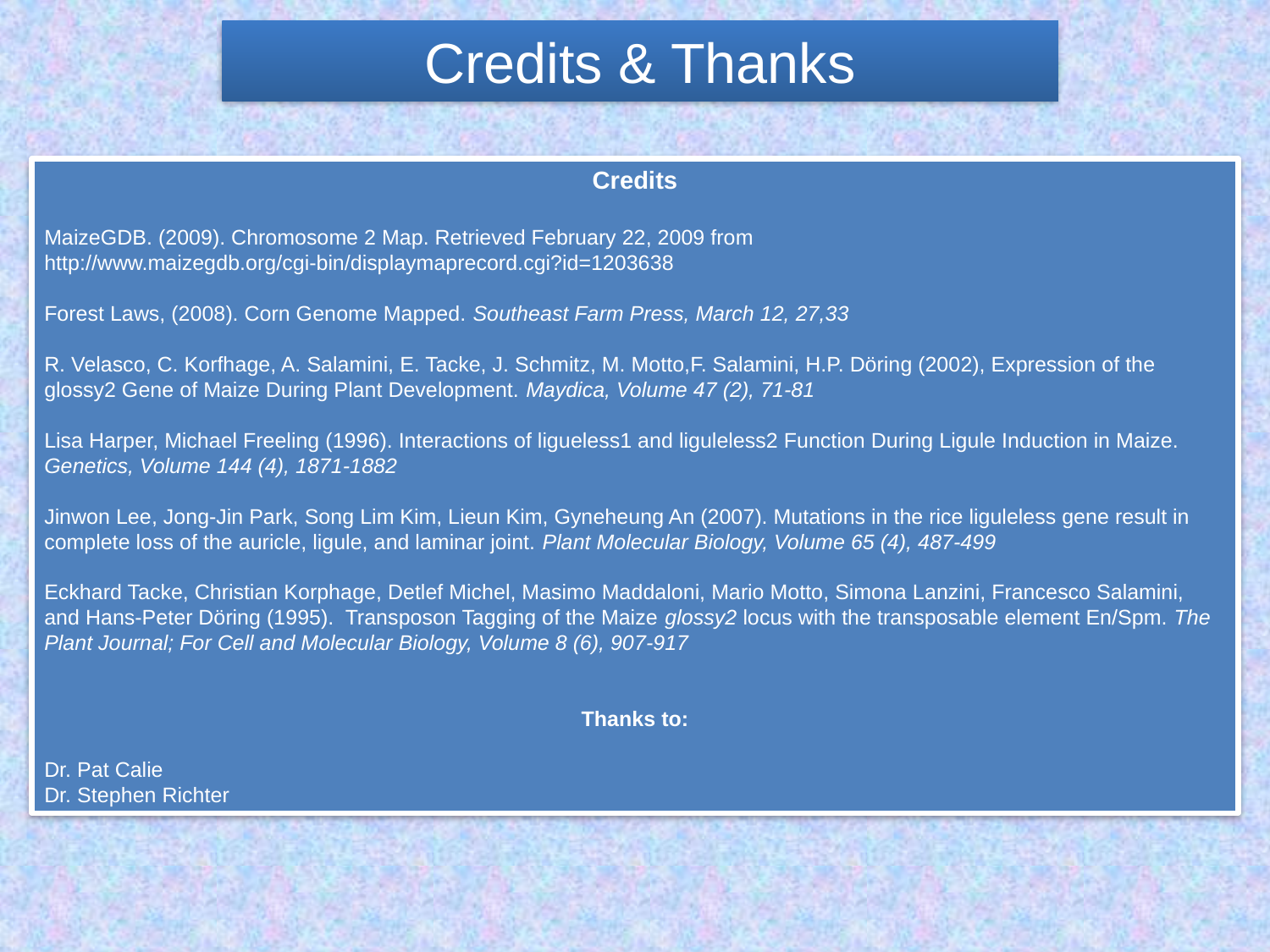

Credits & Thanks
Credits

MaizeGDB. (2009). Chromosome 2 Map. Retrieved February 22, 2009 from http://www.maizegdb.org/cgi-bin/displaymaprecord.cgi?id=1203638

Forest Laws, (2008). Corn Genome Mapped. Southeast Farm Press, March 12, 27,33
R. Velasco, C. Korfhage, A. Salamini, E. Tacke, J. Schmitz, M. Motto,F. Salamini, H.P. Döring (2002), Expression of the glossy2 Gene of Maize During Plant Development. Maydica, Volume 47 (2), 71-81
Lisa Harper, Michael Freeling (1996). Interactions of ligueless1 and liguleless2 Function During Ligule Induction in Maize. Genetics, Volume 144 (4), 1871-1882
Jinwon Lee, Jong-Jin Park, Song Lim Kim, Lieun Kim, Gyneheung An (2007). Mutations in the rice liguleless gene result in complete loss of the auricle, ligule, and laminar joint. Plant Molecular Biology, Volume 65 (4), 487-499
Eckhard Tacke, Christian Korphage, Detlef Michel, Masimo Maddaloni, Mario Motto, Simona Lanzini, Francesco Salamini, and Hans-Peter Döring (1995).  Transposon Tagging of the Maize glossy2 locus with the transposable element En/Spm. The Plant Journal; For Cell and Molecular Biology, Volume 8 (6), 907-917

Thanks to:

Dr. Pat Calie
Dr. Stephen Richter